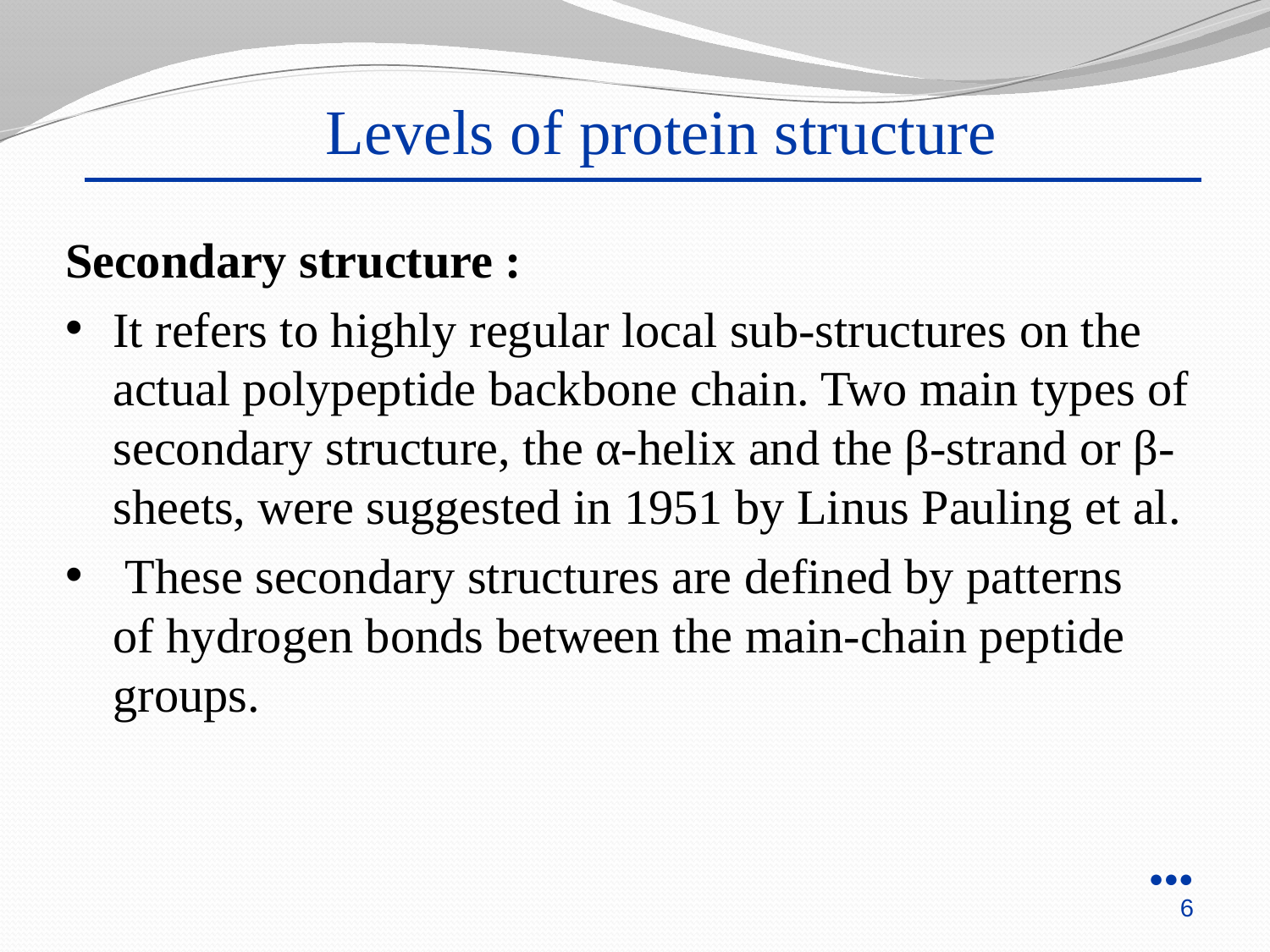

Levels of protein structure
Secondary structure :
It refers to highly regular local sub-structures on the actual polypeptide backbone chain. Two main types of secondary structure, the α-helix and the β-strand or β-sheets, were suggested in 1951 by Linus Pauling et al.
 These secondary structures are defined by patterns of hydrogen bonds between the main-chain peptide groups.
●●●
6